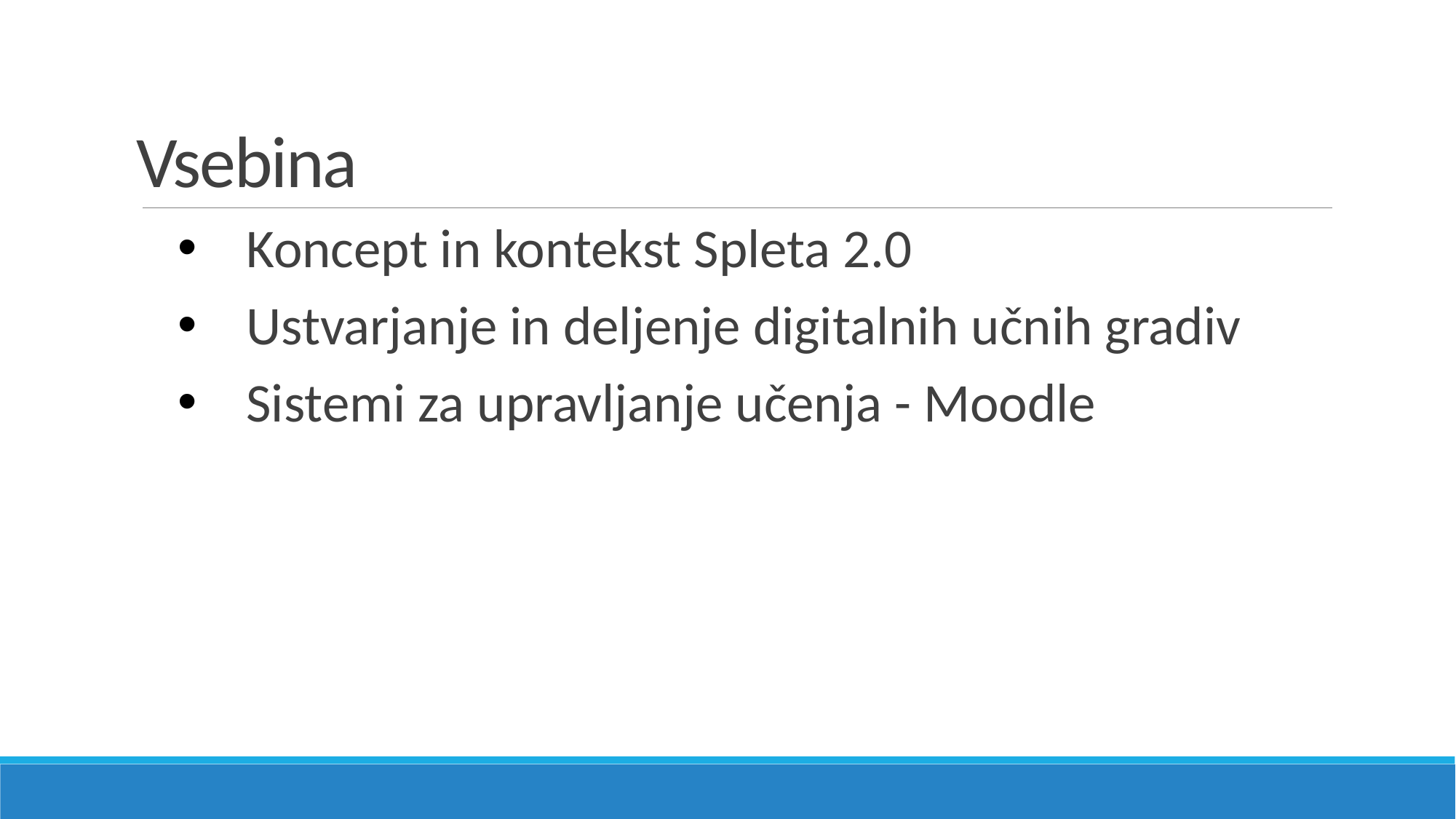

# Vsebina
Koncept in kontekst Spleta 2.0
Ustvarjanje in deljenje digitalnih učnih gradiv
Sistemi za upravljanje učenja - Moodle